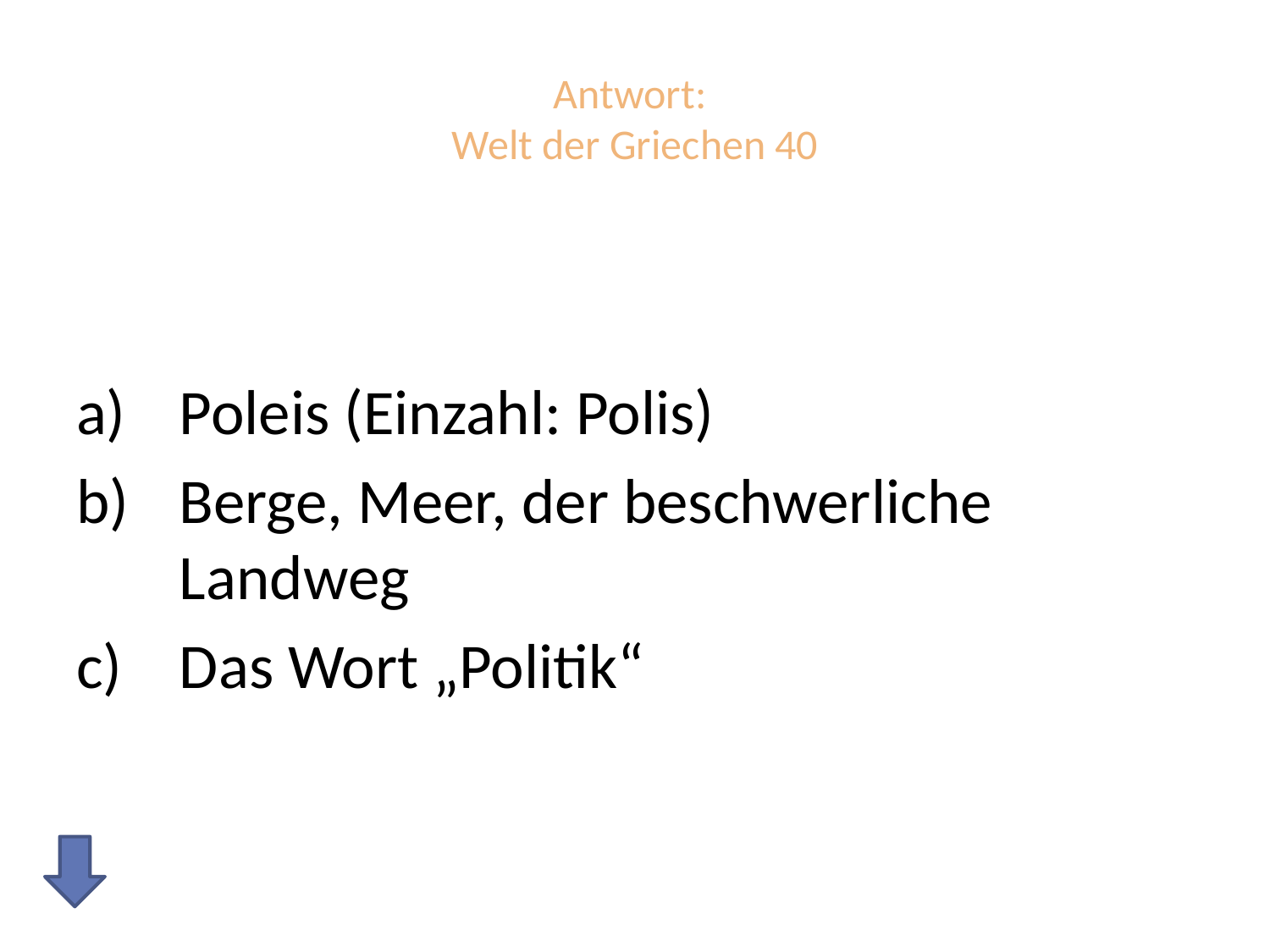

# Antwort: Welt der Griechen 40
Poleis (Einzahl: Polis)
Berge, Meer, der beschwerliche Landweg
Das Wort „Politik“